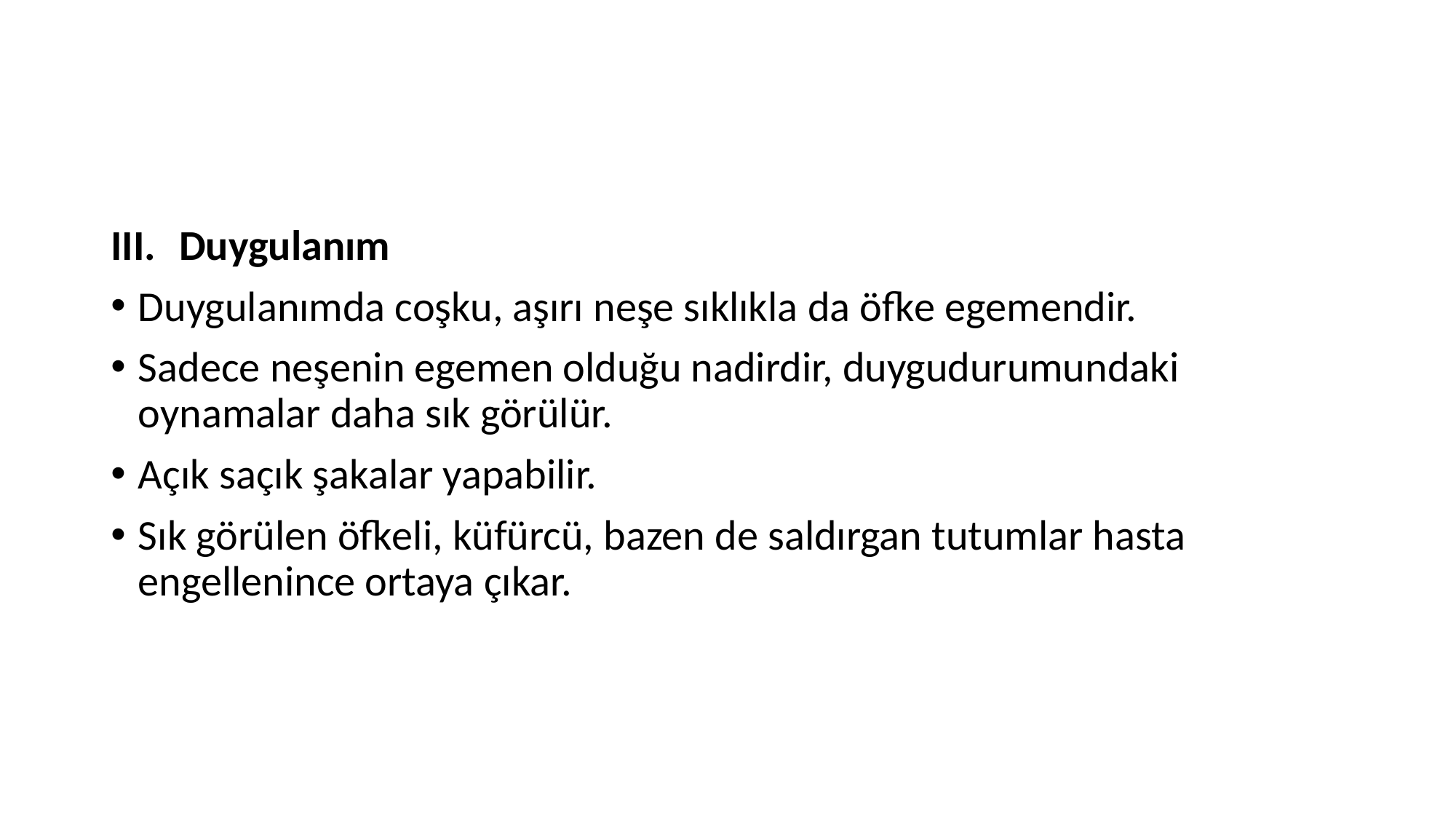

#
Duygulanım
Duygulanımda coşku, aşırı neşe sıklıkla da öfke egemendir.
Sadece neşenin egemen olduğu nadirdir, duygudurumundaki oynamalar daha sık görülür.
Açık saçık şakalar yapabilir.
Sık görülen öfkeli, küfürcü, bazen de saldırgan tutumlar hasta engellenince ortaya çıkar.